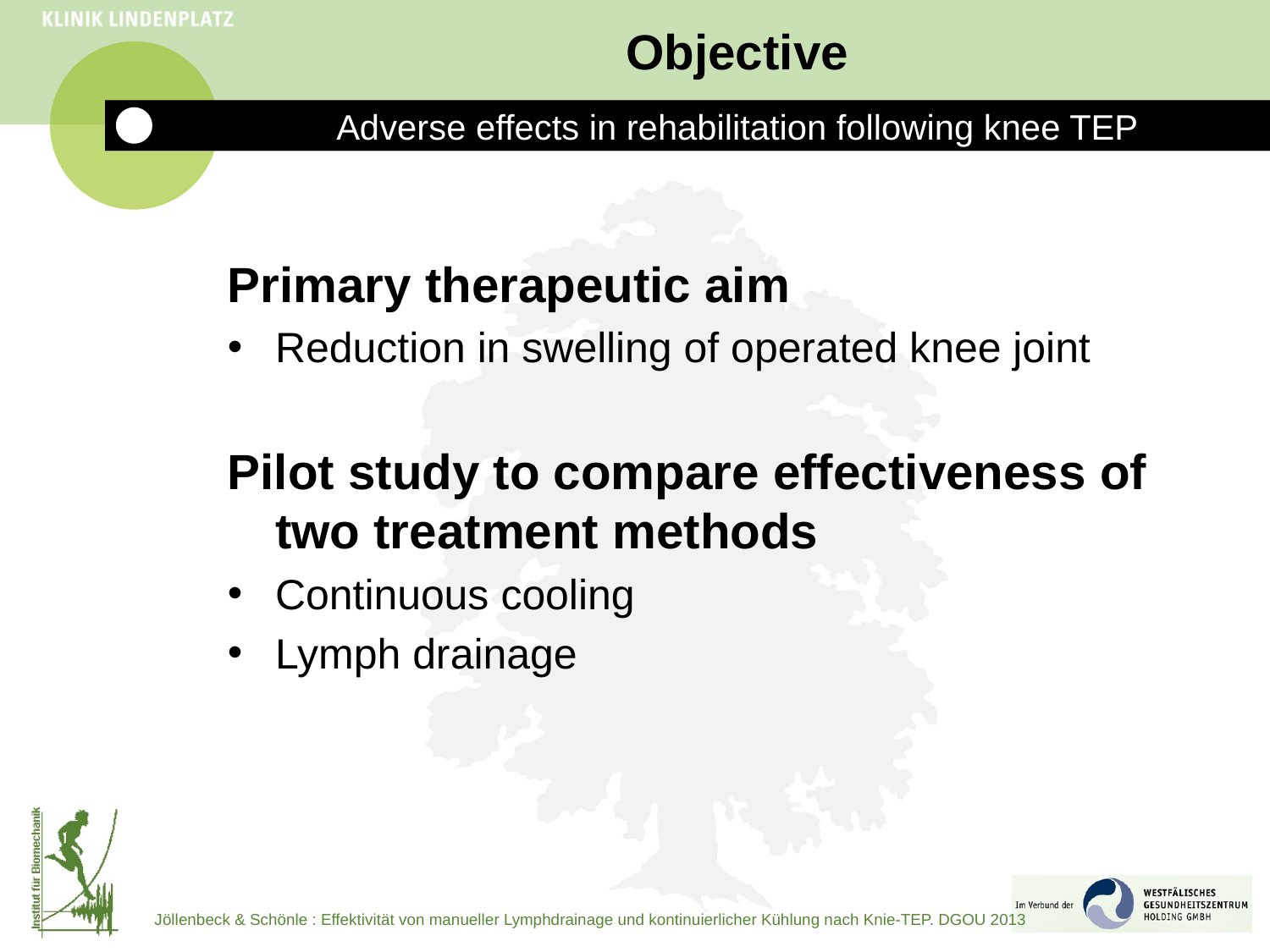

# Objective
Adverse effects in rehabilitation following knee TEP

Primary therapeutic aim
Reduction in swelling of operated knee joint

Pilot study to compare effectiveness of two treatment methods
Continuous cooling
Lymph drainage